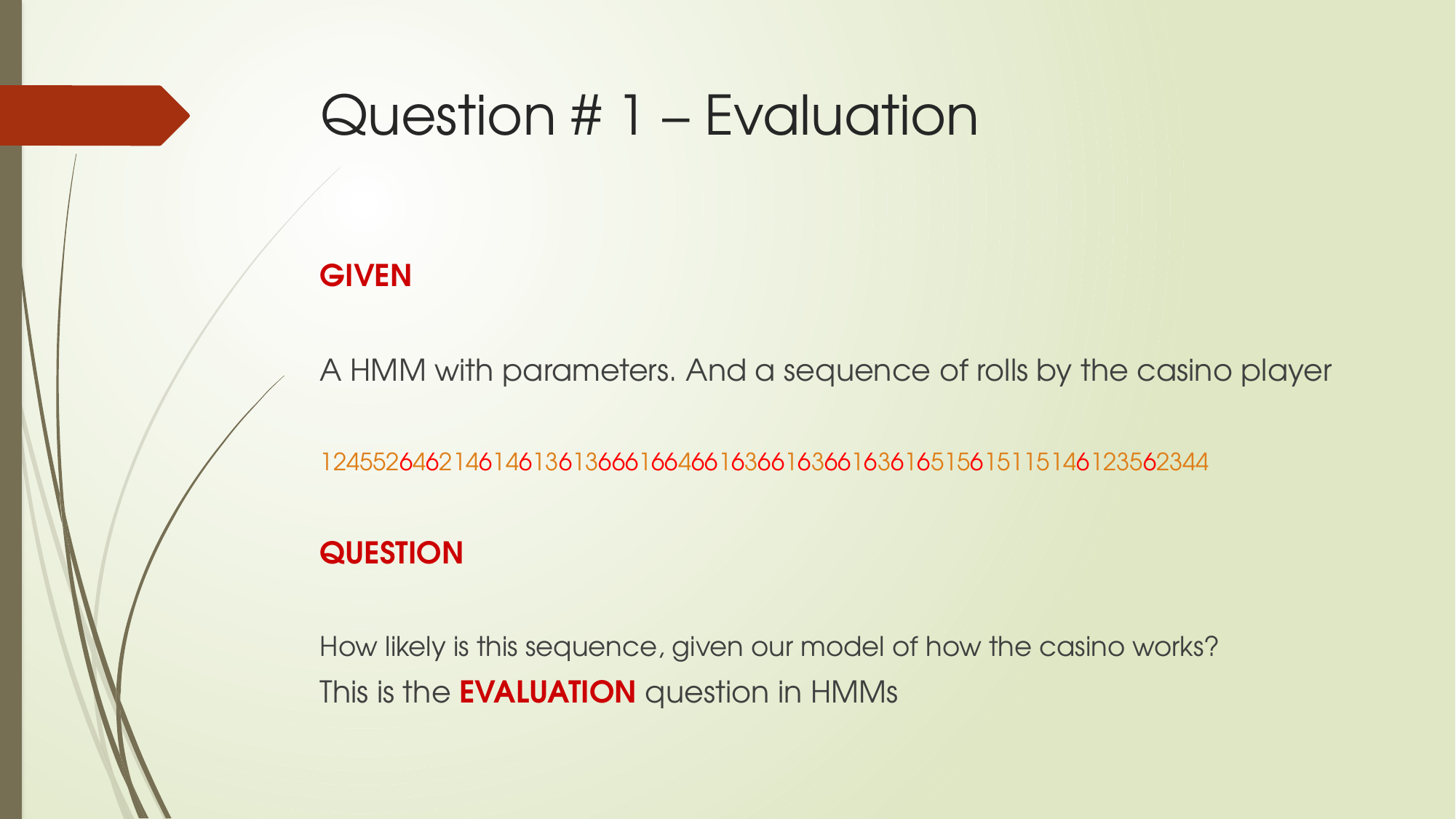

# Question # 1 – Evaluation
GIVEN

A HMM with parameters. And a sequence of rolls by the casino player

1245526462146146136136661664661636616366163616515615115146123562344

QUESTION

How likely is this sequence, given our model of how the casino works?
This is the EVALUATION question in HMMs